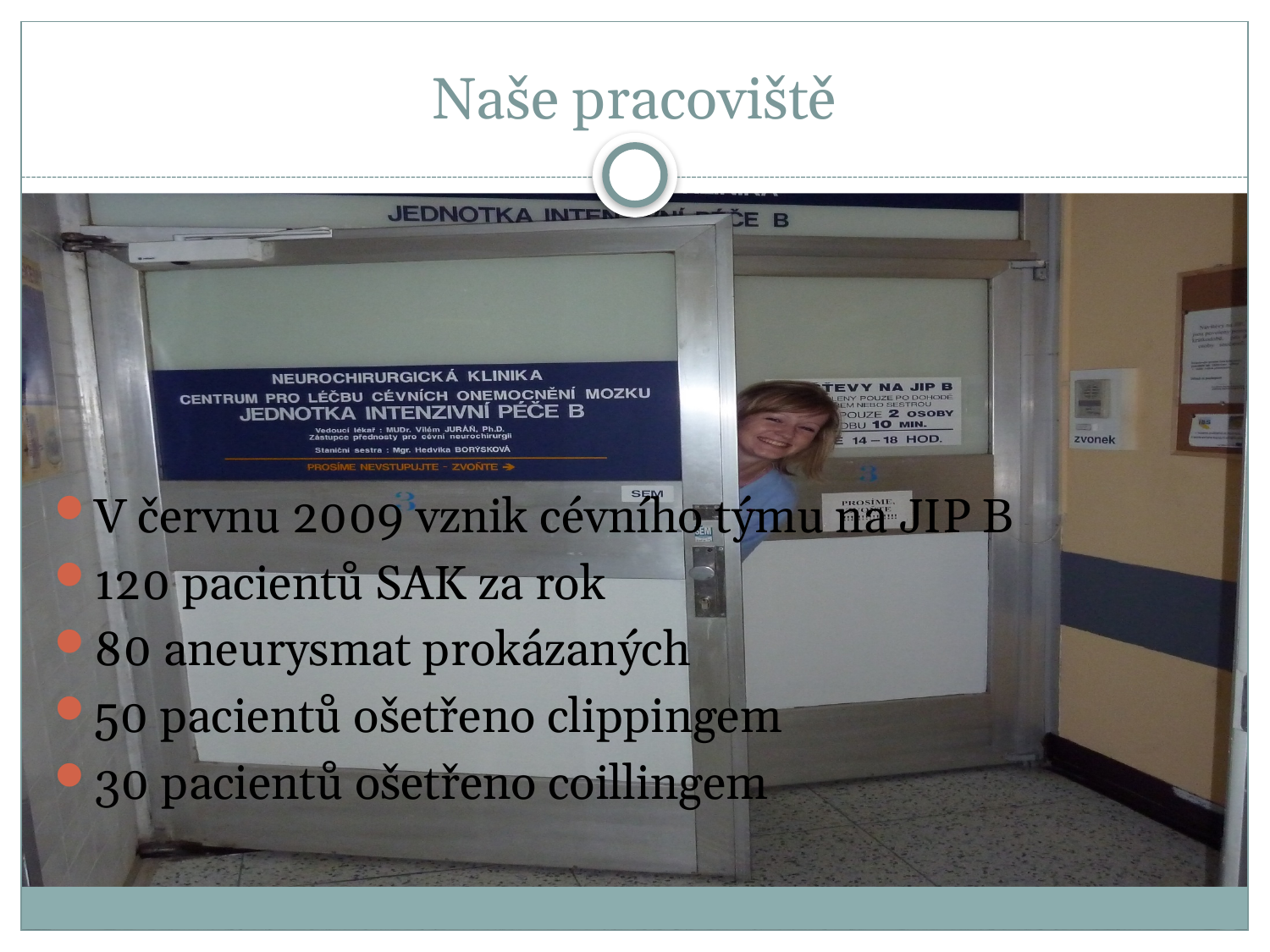

# Naše pracoviště

V červnu 2009 vznik cévního týmu na JIP B
120 pacientů SAK za rok
80 aneurysmat prokázaných
50 pacientů ošetřeno clippingem
30 pacientů ošetřeno coillingem